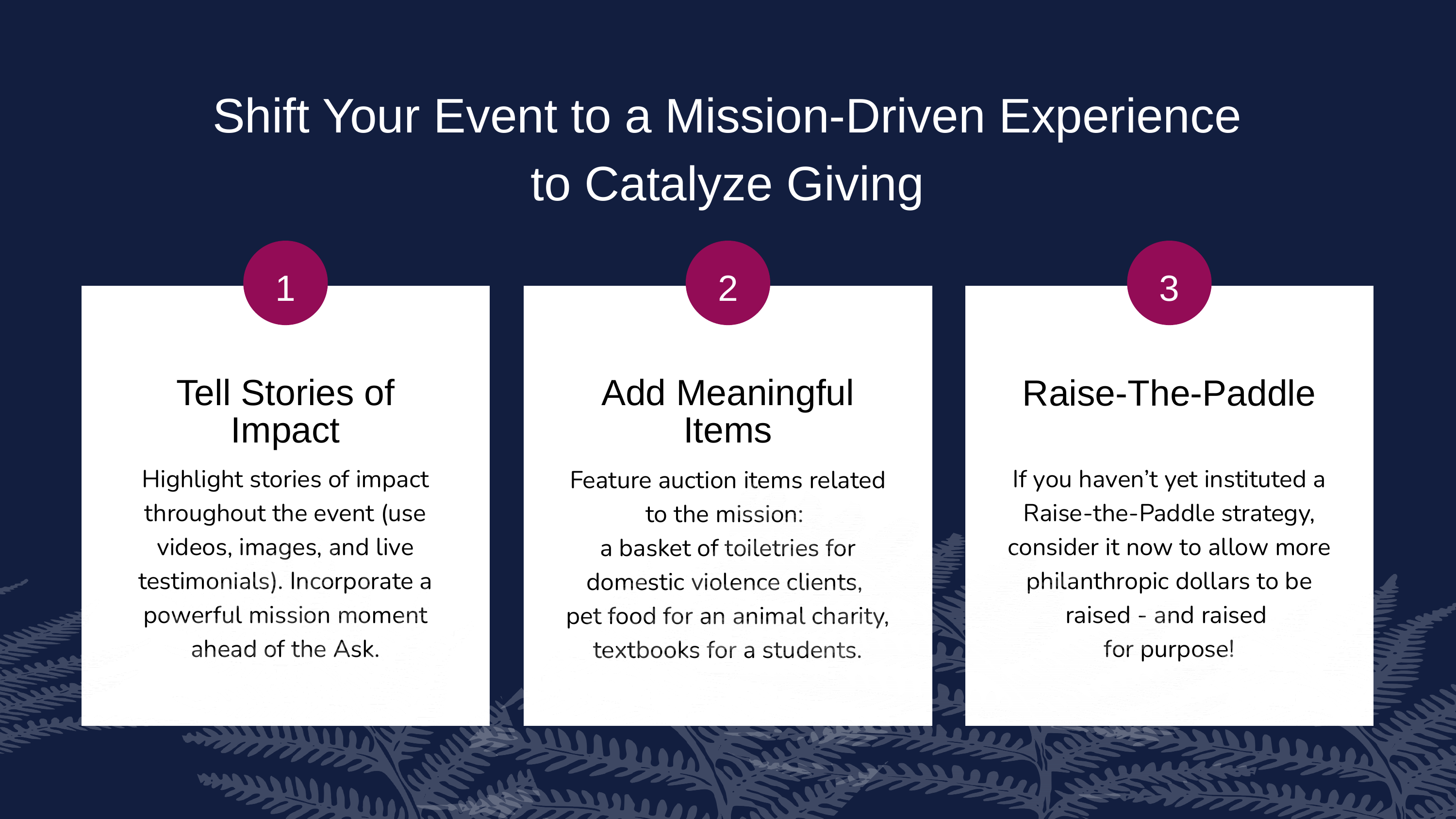

Shift Your Event to a Mission-Driven Experience
to Catalyze Giving

1
2
3

Tell Stories of Impact
Add Meaningful Items
Raise-The-Paddle

Highlight stories of impact throughout the event (use videos, images, and live testimonials). Incorporate a powerful mission moment ahead of the Ask.
If you haven’t yet instituted a Raise-the-Paddle strategy, consider it now to allow more philanthropic dollars to be raised - and raised
for purpose!
Feature auction items related to the mission:
a basket of toiletries for domestic violence clients,
pet food for an animal charity, textbooks for a students.